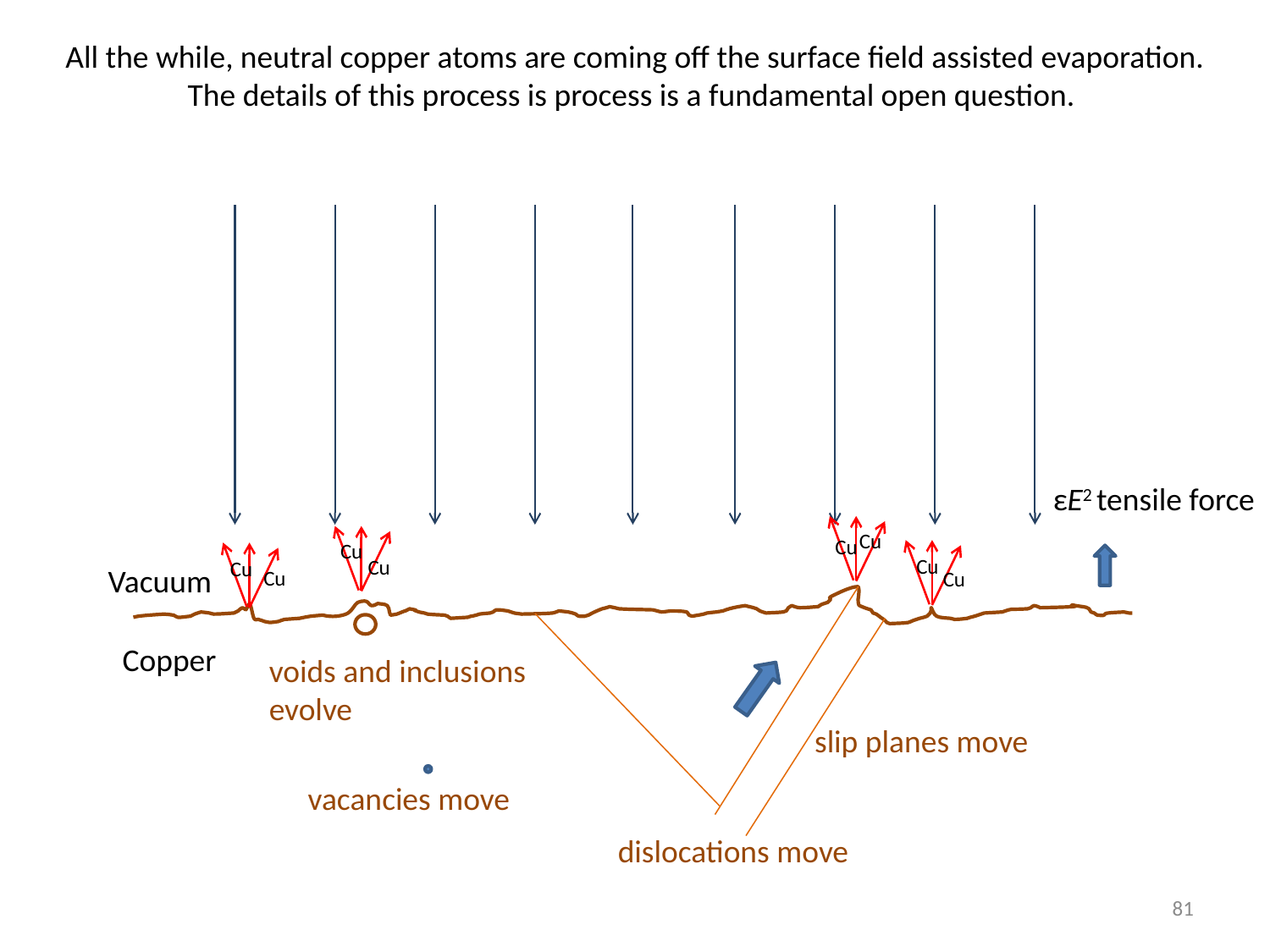

All the while, neutral copper atoms are coming off the surface field assisted evaporation.
The details of this process is process is a fundamental open question.
εE2 tensile force
Cu
Cu
Cu
Cu
Cu
Cu
Vacuum

Cu
Cu

Copper
voids and inclusions
evolve

slip planes move

vacancies move
dislocations move
81